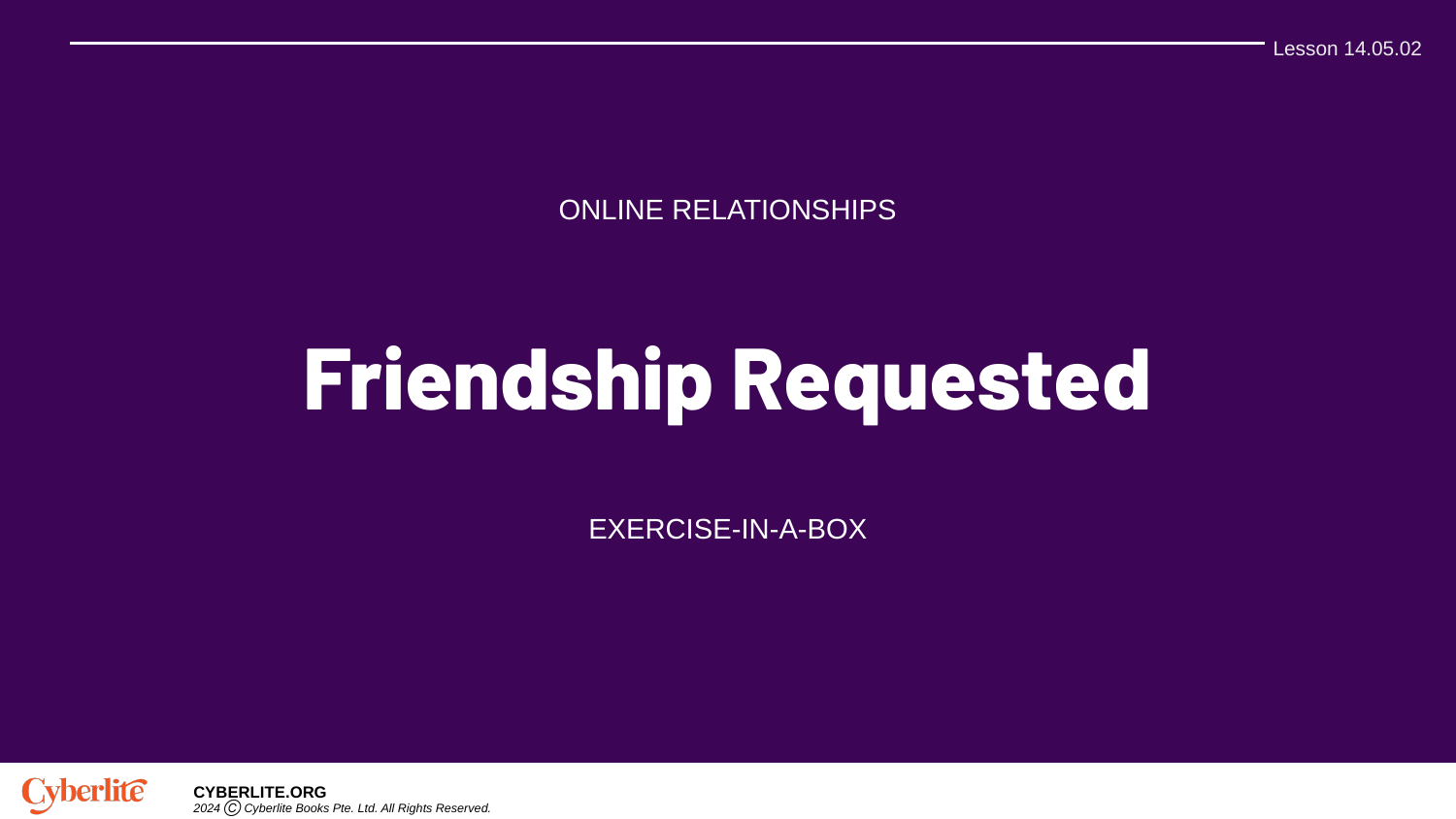

Lesson 14.05.02
# Friendship Requested
ONLINE RELATIONSHIPS
EXERCISE-IN-A-BOX